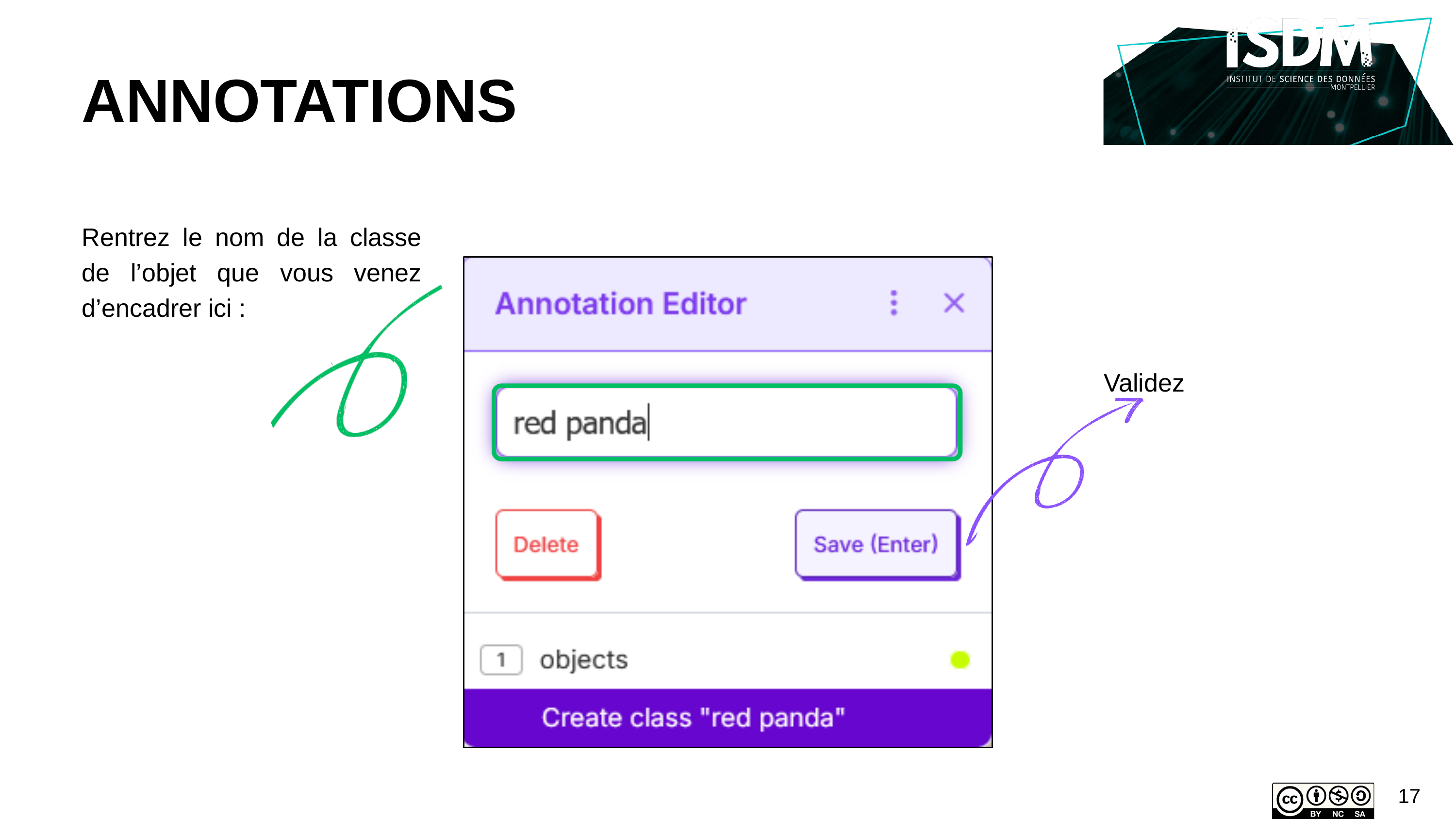

ANNOTATIONS
Rentrez le nom de la classe de l’objet que vous venez d’encadrer ici :

Validez

17